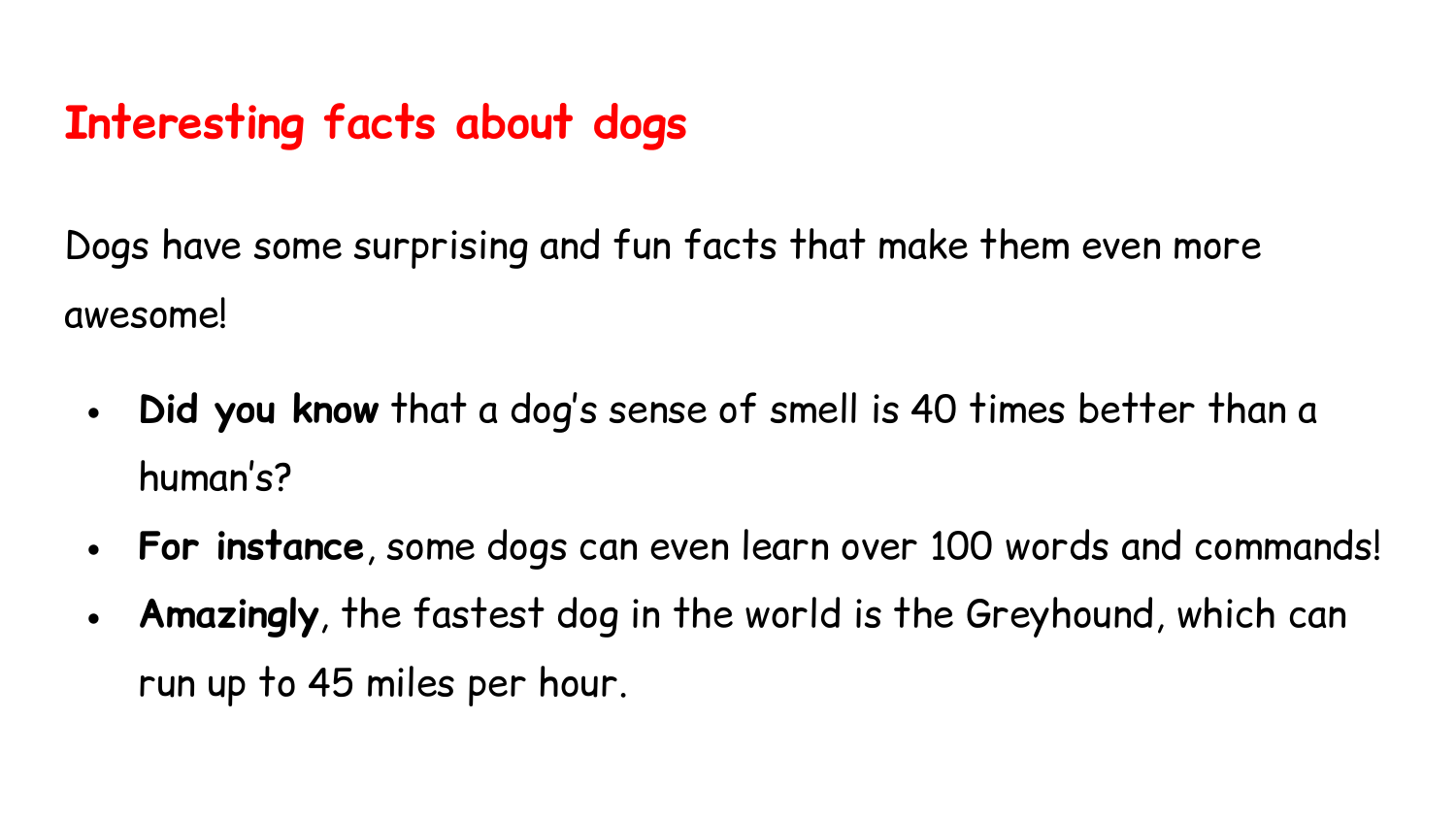

# Interesting facts about dogs

Dogs have some surprising and fun facts that make them even more awesome!
Did you know that a dog’s sense of smell is 40 times better than a human’s?
For instance, some dogs can even learn over 100 words and commands!
Amazingly, the fastest dog in the world is the Greyhound, which can run up to 45 miles per hour.